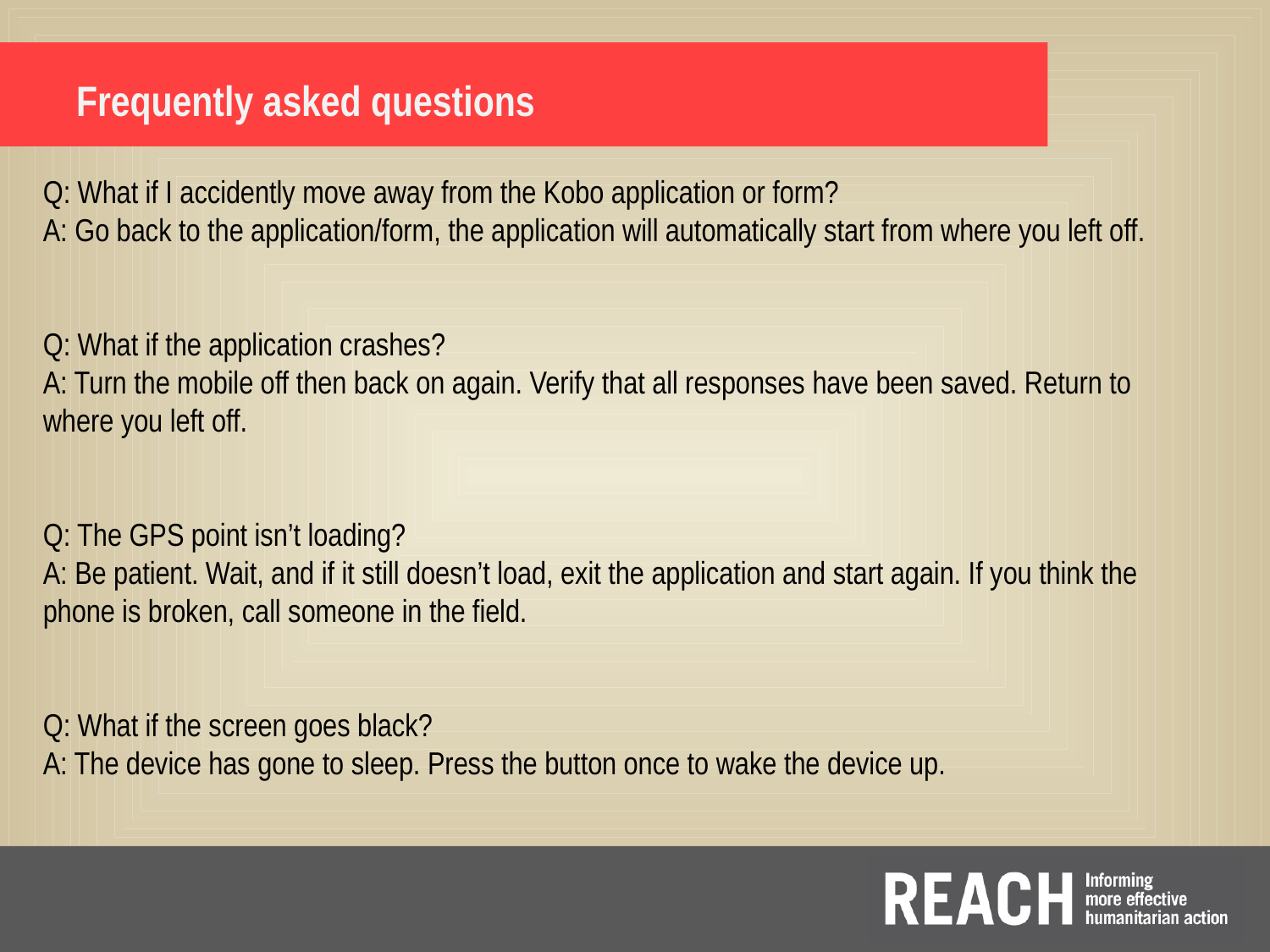

Frequently Asked Questions
Frequently asked questions
Q: What if I accidently move away from the Kobo application or form?
A: Go back to the application/form, the application will automatically start from where you left off.

Q: What if the application crashes?
A: Turn the mobile off then back on again. Verify that all responses have been saved. Return to where you left off.

Q: The GPS point isn’t loading?
A: Be patient. Wait, and if it still doesn’t load, exit the application and start again. If you think the phone is broken, call someone in the field.

Q: What if the screen goes black?
A: The device has gone to sleep. Press the button once to wake the device up.